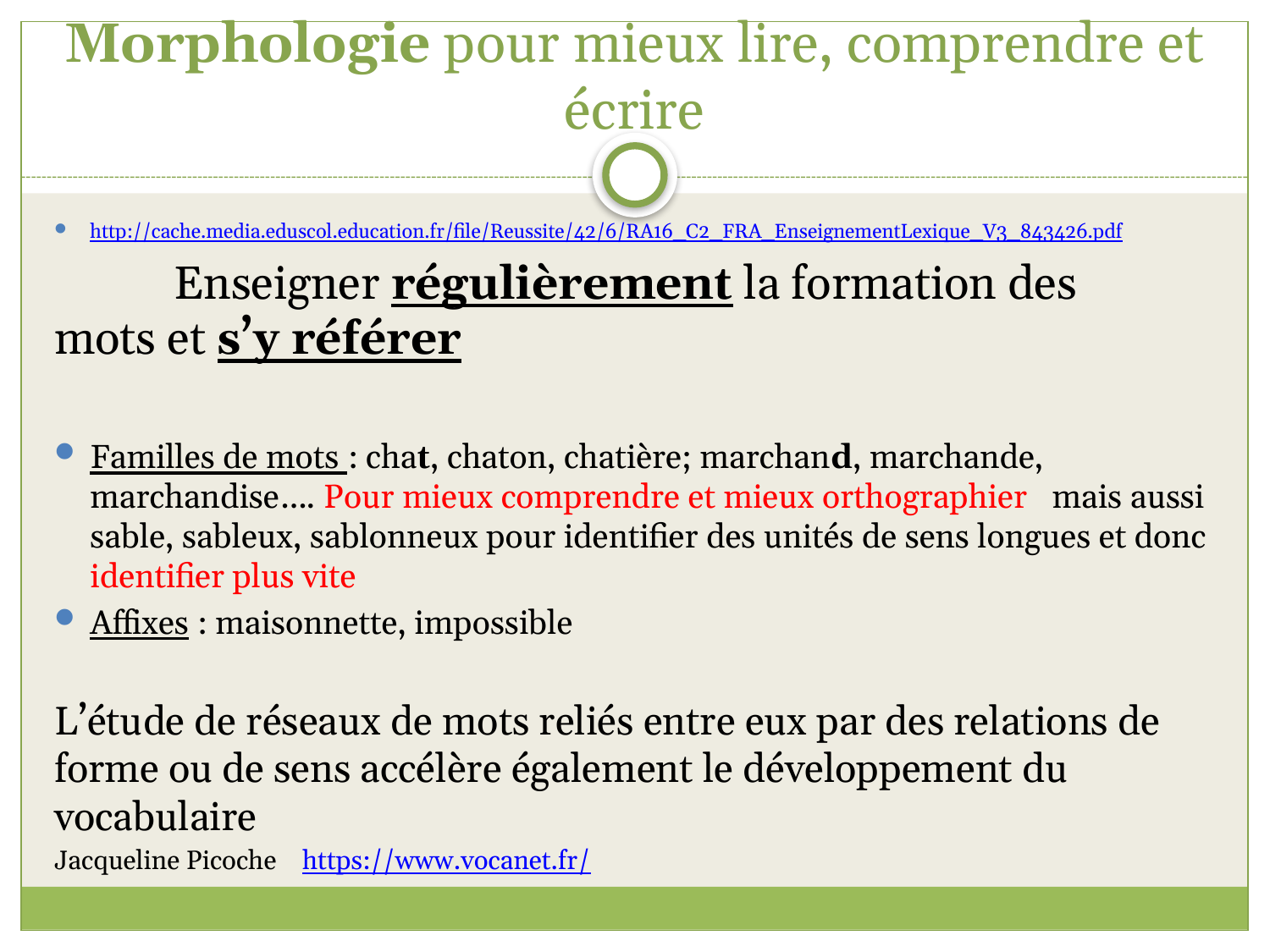

# Morphologie pour mieux lire, comprendre et écrire
http://cache.media.eduscol.education.fr/file/Reussite/42/6/RA16_C2_FRA_EnseignementLexique_V3_843426.pdf
	Enseigner régulièrement la formation des 			mots et s’y référer

Familles de mots : chat, chaton, chatière; marchand, marchande, marchandise…. Pour mieux comprendre et mieux orthographier   mais aussi sable, sableux, sablonneux pour identifier des unités de sens longues et donc identifier plus vite
Affixes : maisonnette, impossible

L’étude de réseaux de mots reliés entre eux par des relations de forme ou de sens accélère également le développement du vocabulaire
Jacqueline Picoche    https://www.vocanet.fr/